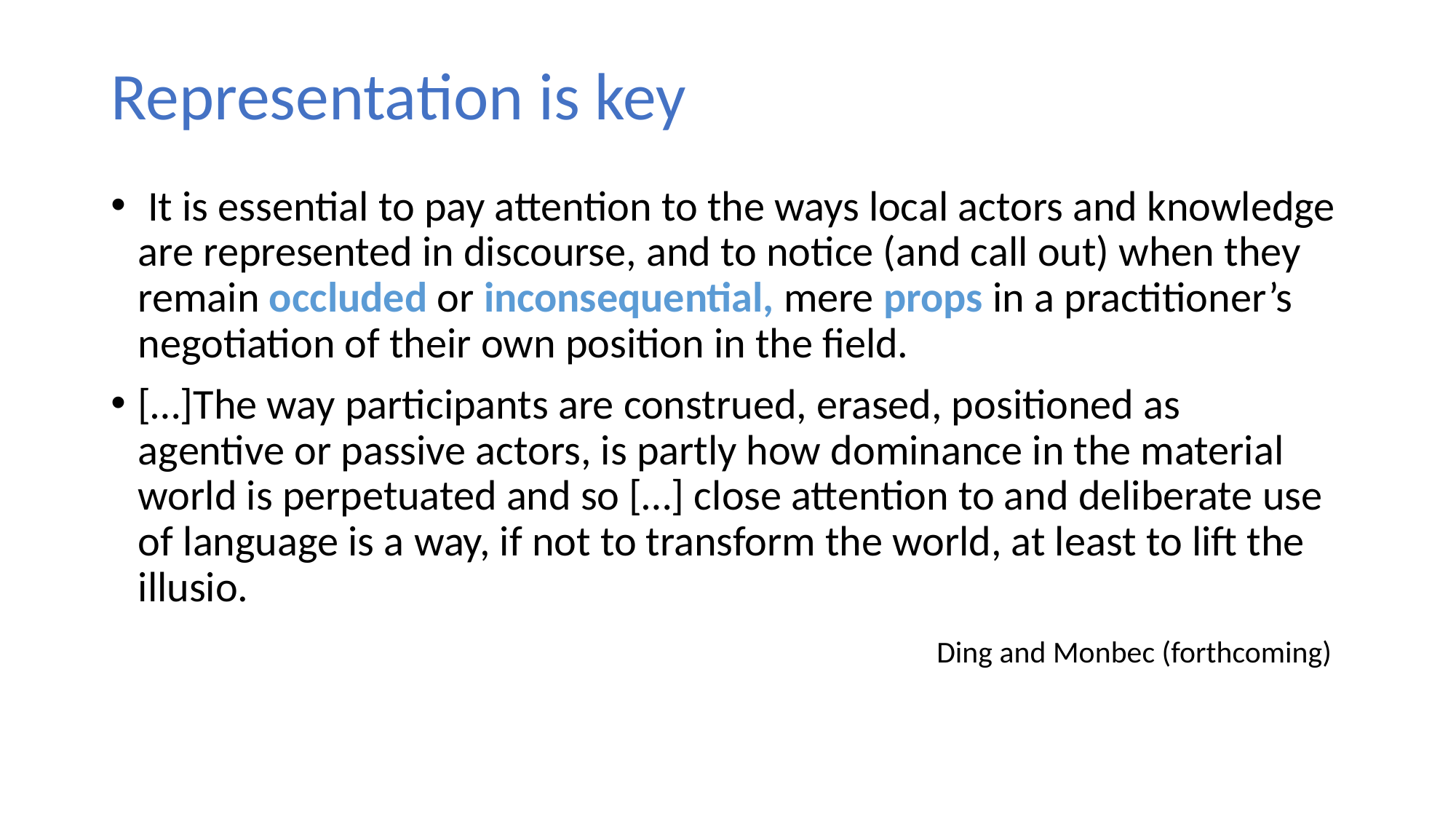

# Representation is key
 It is essential to pay attention to the ways local actors and knowledge are represented in discourse, and to notice (and call out) when they remain occluded or inconsequential, mere props in a practitioner’s negotiation of their own position in the field.
[…]The way participants are construed, erased, positioned as agentive or passive actors, is partly how dominance in the material world is perpetuated and so […] close attention to and deliberate use of language is a way, if not to transform the world, at least to lift the illusio.
                                                                                             Ding and Monbec (forthcoming)